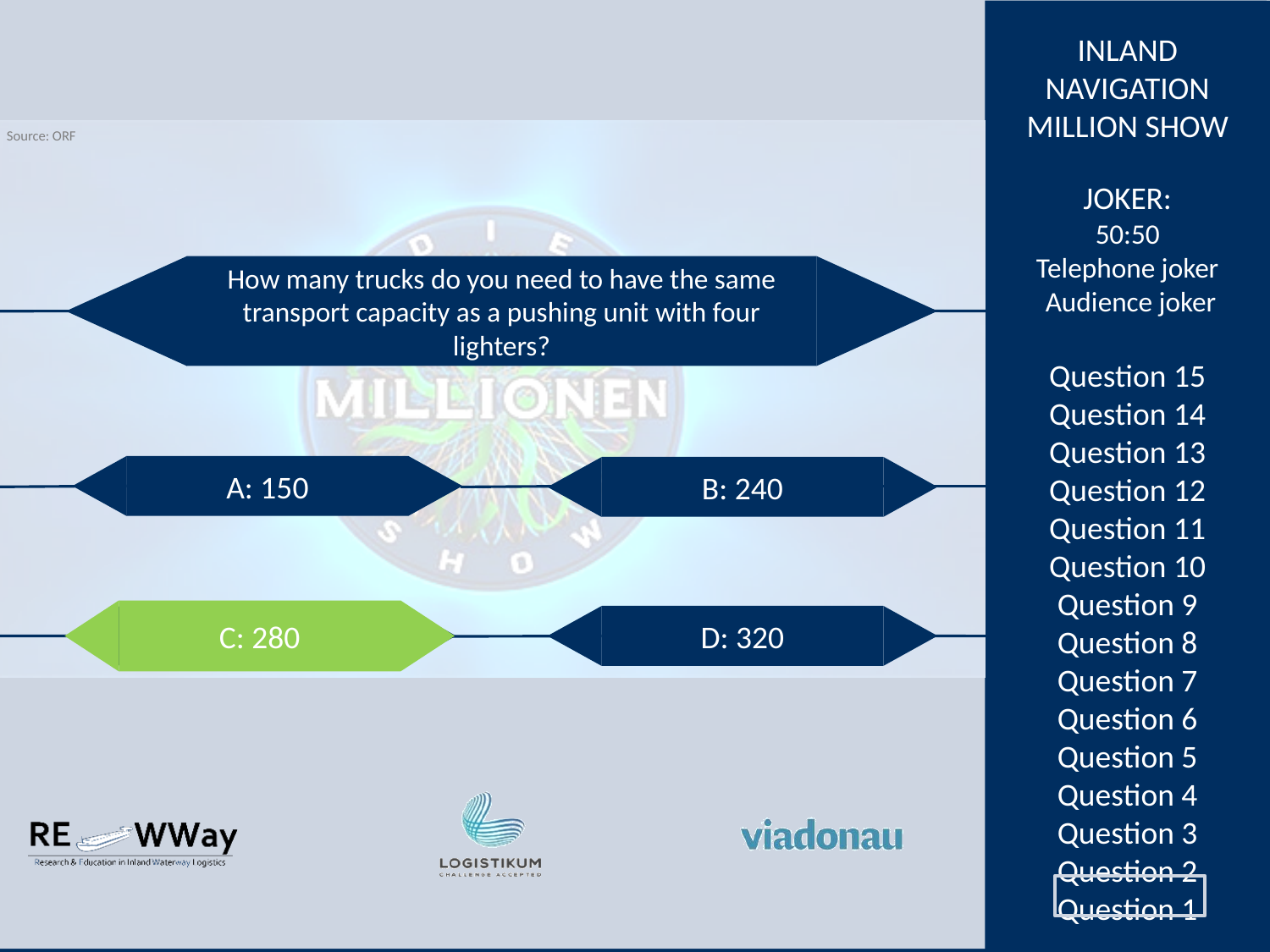

How many trucks do you need to have the same transport capacity as a pushing unit with four lighters?

A: 150

B: 240

C: 280

C: 280

D: 320